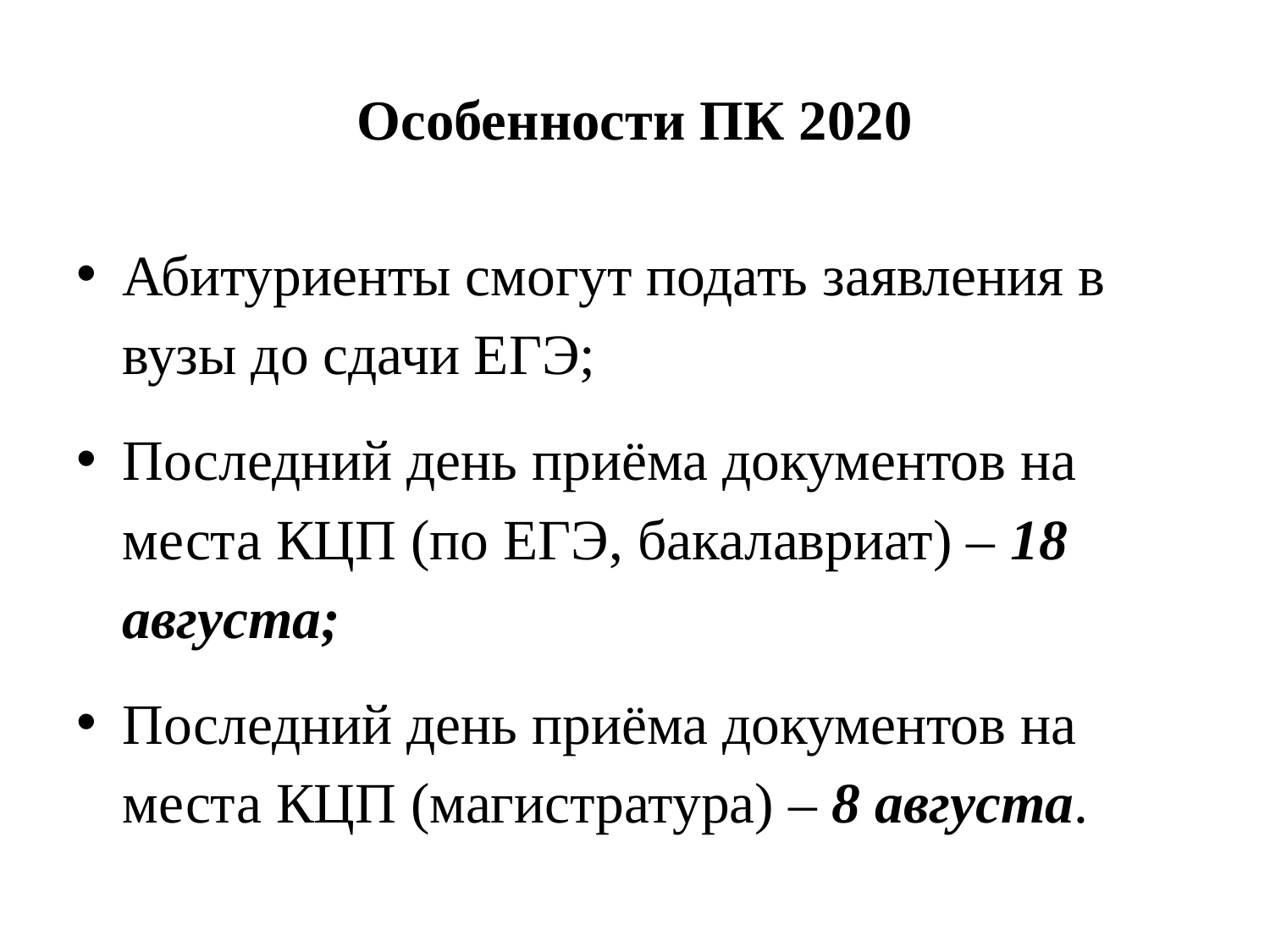

# Особенности ПК 2020
Абитуриенты смогут подать заявления в вузы до сдачи ЕГЭ;
Последний день приёма документов на места КЦП (по ЕГЭ, бакалавриат) – 18 августа;
Последний день приёма документов на места КЦП (магистратура) – 8 августа.